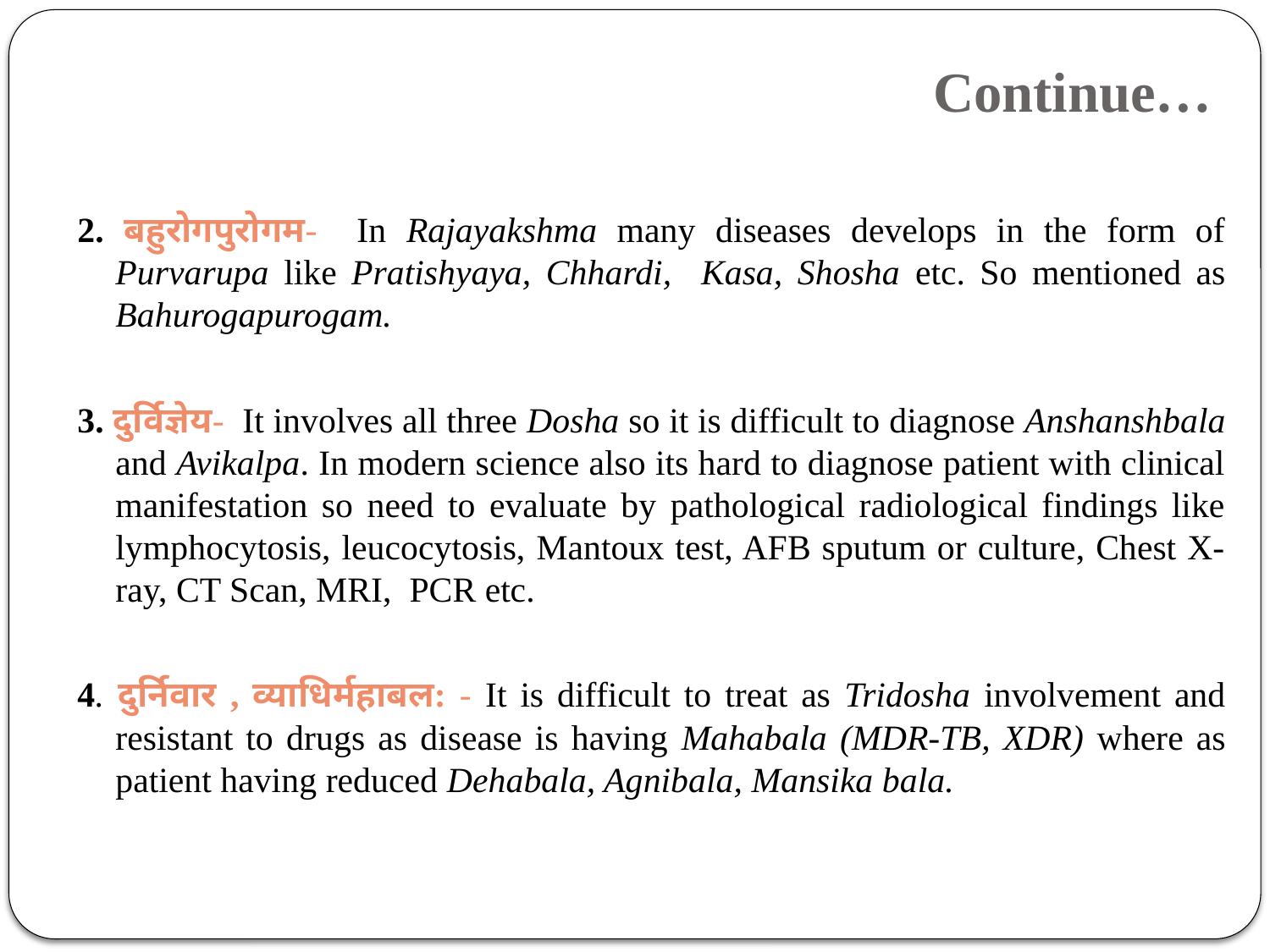

# Continue…
2. बहुरोगपुरोगम-  In Rajayakshma many diseases develops in the form of Purvarupa like Pratishyaya, Chhardi,  Kasa, Shosha etc. So mentioned as Bahurogapurogam.

3. दुर्विज्ञेय-  It involves all three Dosha so it is difficult to diagnose Anshanshbala and Avikalpa. In modern science also its hard to diagnose patient with clinical manifestation so need to evaluate by pathological radiological findings like lymphocytosis, leucocytosis, Mantoux test, AFB sputum or culture, Chest X-ray, CT Scan, MRI,  PCR etc.

4. दुर्निवार , व्याधिर्महाबल: - It is difficult to treat as Tridosha involvement and resistant to drugs as disease is having Mahabala (MDR-TB, XDR) where as patient having reduced Dehabala, Agnibala, Mansika bala.